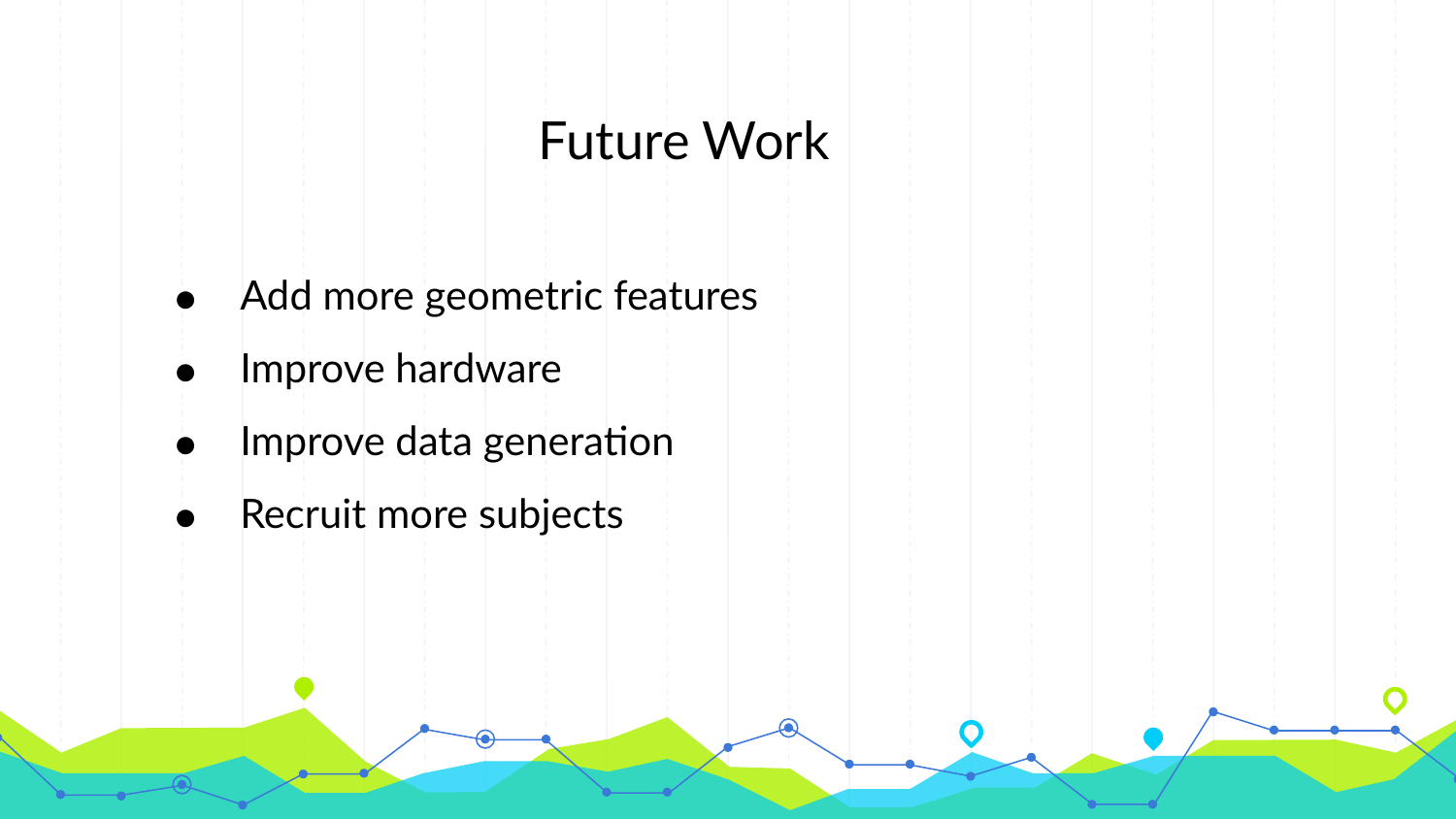

Future Work
Add more geometric features
Improve hardware
Improve data generation
Recruit more subjects